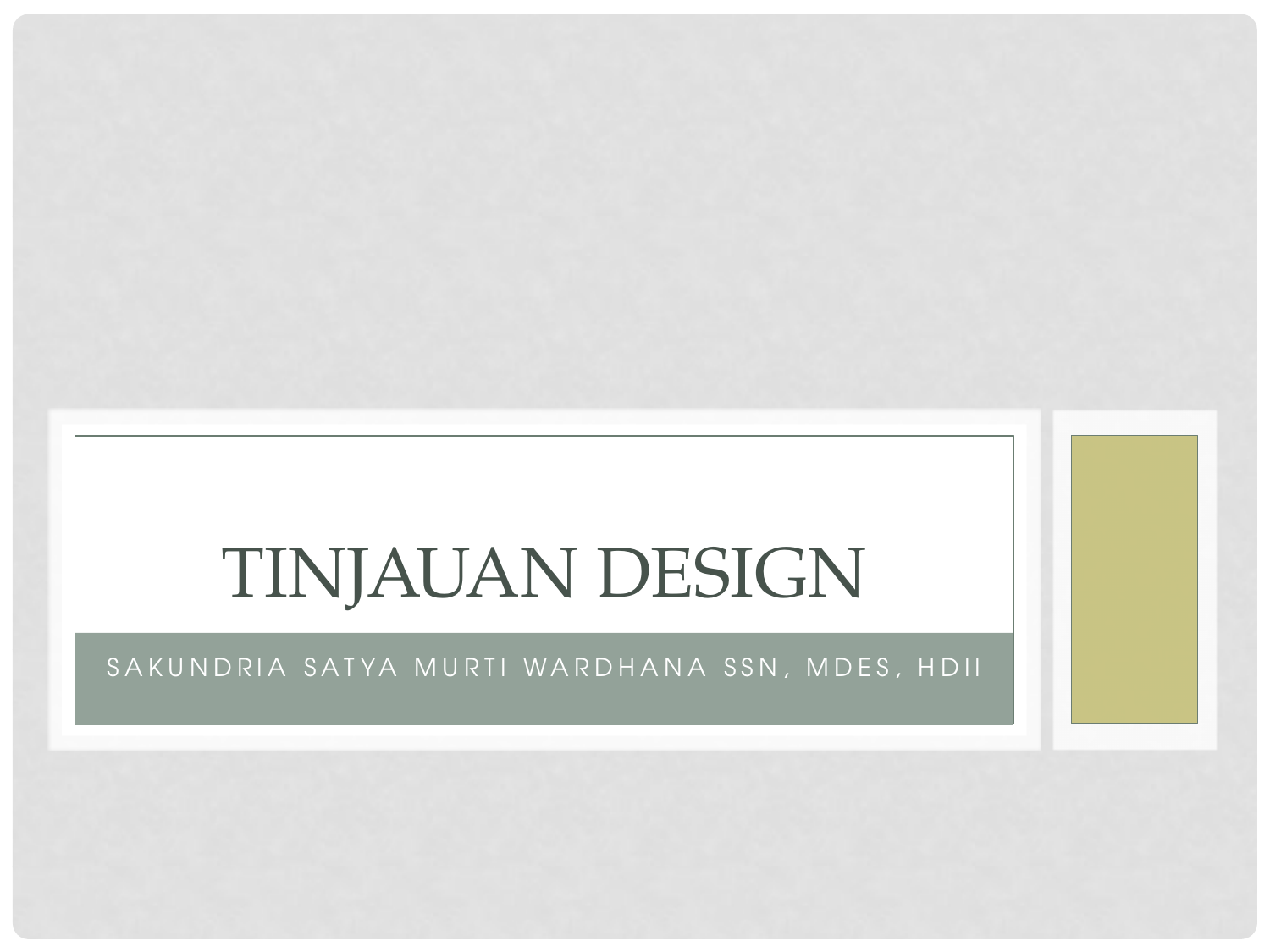

# Tinjauan design
Sakundria satya murti wardhana ssn, mdes, HDII